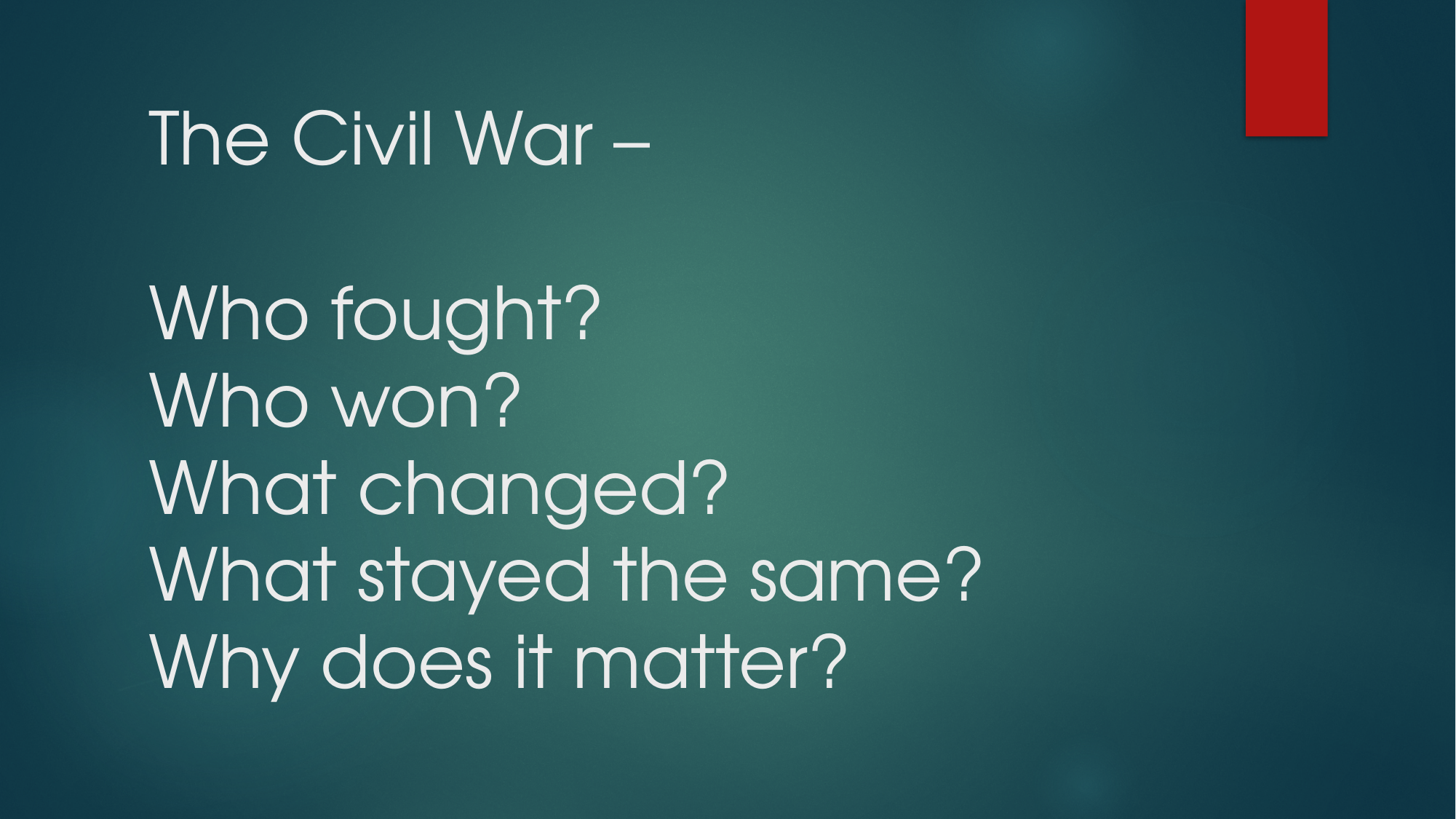

# The Civil War – Who fought? Who won? What changed? What stayed the same? Why does it matter?